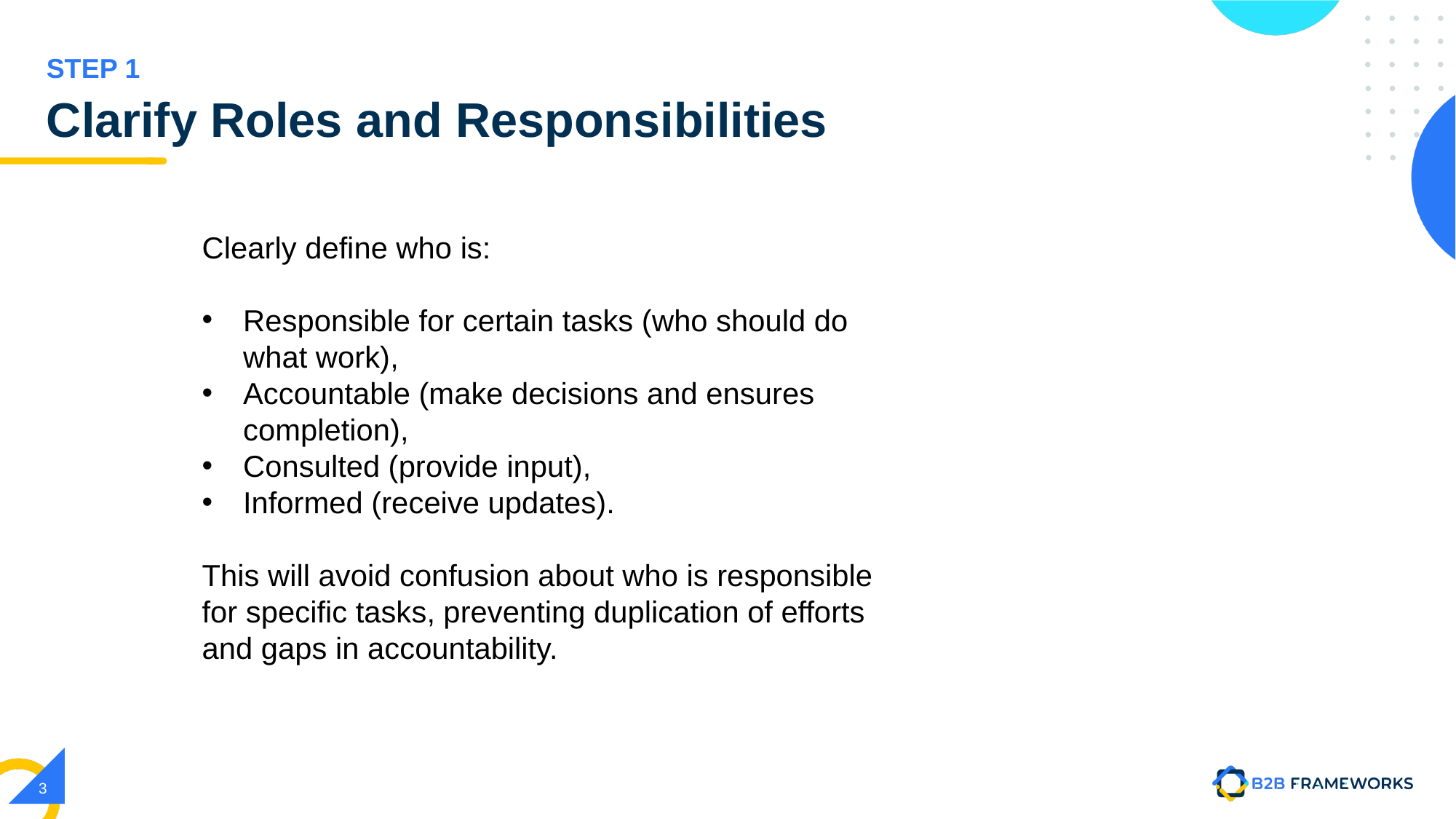

# Clarify Roles and Responsibilities
Clearly define who is:

Responsible for certain tasks (who should do what work),
Accountable (make decisions and ensures completion),
Consulted (provide input),
Informed (receive updates).

This will avoid confusion about who is responsible for specific tasks, preventing duplication of efforts and gaps in accountability.
3